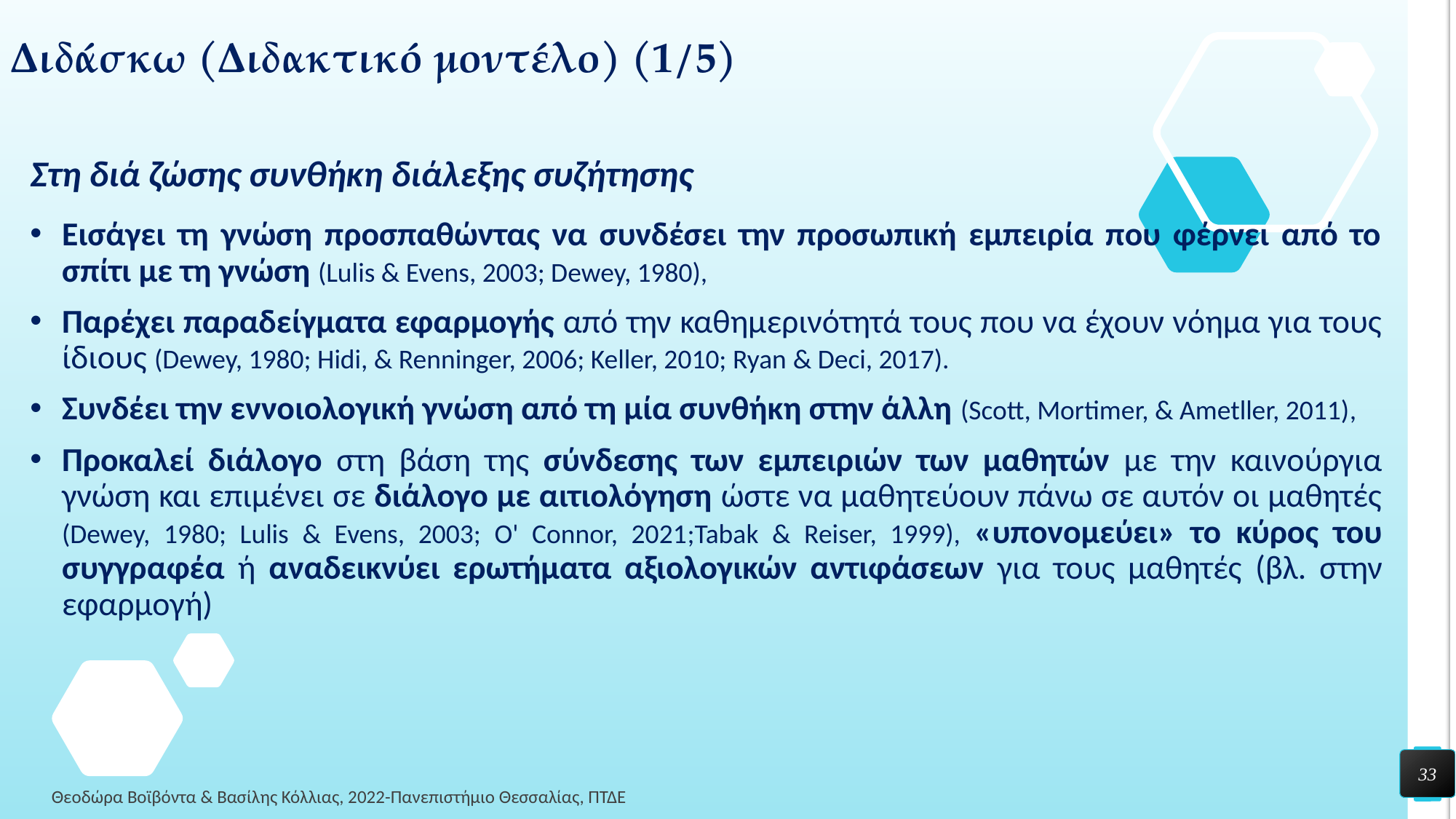

# Διδάσκω (Διδακτικό μοντέλο) (1/5)
Στη διά ζώσης συνθήκη διάλεξης συζήτησης
Εισάγει τη γνώση προσπαθώντας να συνδέσει την προσωπική εμπειρία που φέρνει από το σπίτι με τη γνώση (Lulis & Evens, 2003; Dewey, 1980),
Παρέχει παραδείγματα εφαρμογής από την καθημερινότητά τους που να έχουν νόημα για τους ίδιους (Dewey, 1980; Hidi, & Renninger, 2006; Keller, 2010; Ryan & Deci, 2017).
Συνδέει την εννοιολογική γνώση από τη μία συνθήκη στην άλλη (Scott, Mortimer, & Ametller, 2011),
Προκαλεί διάλογο στη βάση της σύνδεσης των εμπειριών των μαθητών με την καινούργια γνώση και επιμένει σε διάλογο με αιτιολόγηση ώστε να μαθητεύουν πάνω σε αυτόν οι μαθητές (Dewey, 1980; Lulis & Evens, 2003; O' Connor, 2021;Tabak & Reiser, 1999), «υπονομεύει» το κύρος του συγγραφέα ή αναδεικνύει ερωτήματα αξιολογικών αντιφάσεων για τους μαθητές (βλ. στην εφαρμογή)
33
Θεοδώρα Βοϊβόντα & Βασίλης Κόλλιας, 2022-Πανεπιστήμιο Θεσσαλίας, ΠΤΔΕ